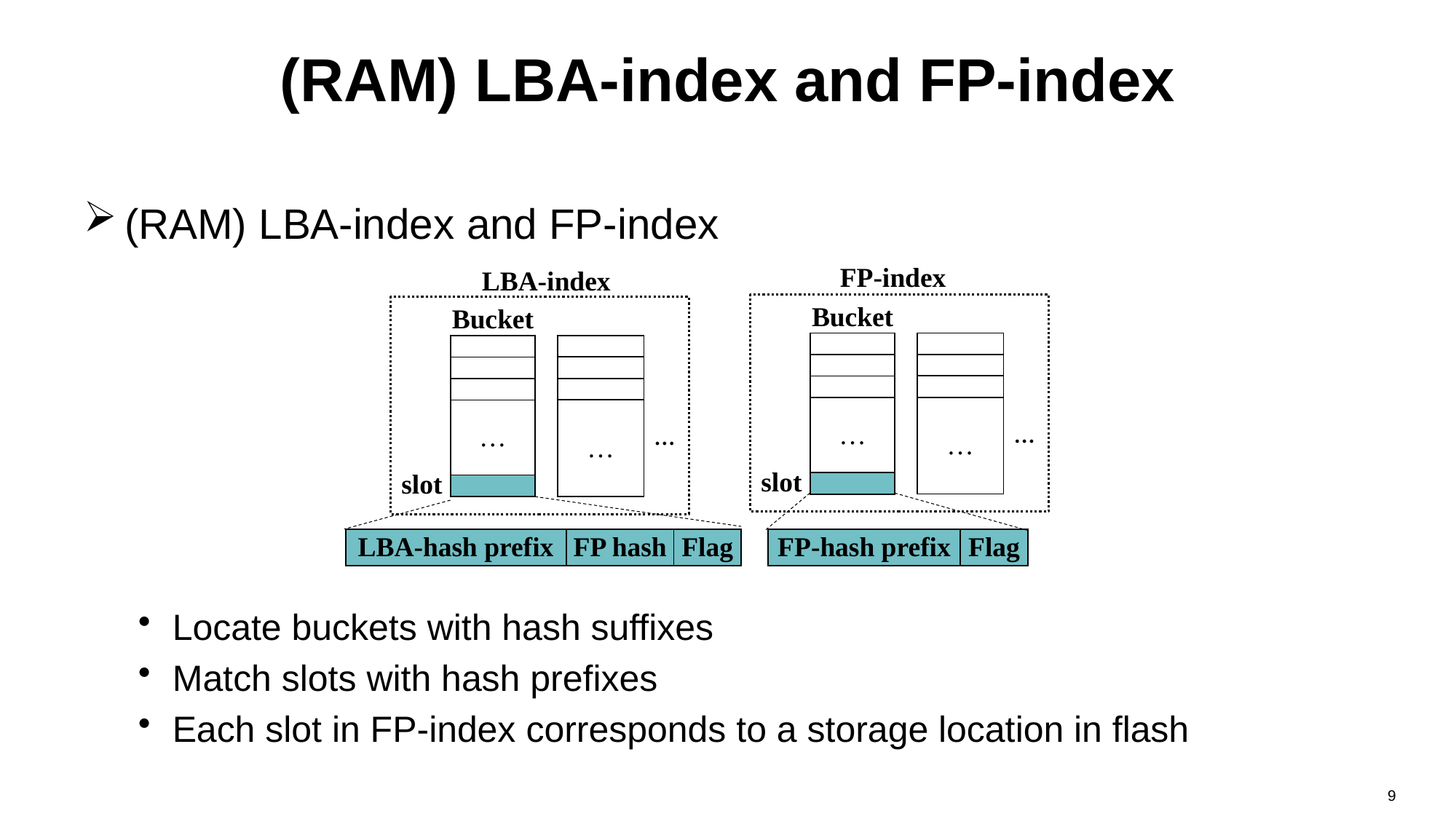

# (RAM) LBA-index and FP-index
(RAM) LBA-index and FP-index

Locate buckets with hash suffixes
Match slots with hash prefixes
Each slot in FP-index corresponds to a storage location in flash
FP-index
LBA-index

Bucket
Bucket
|  |
| --- |
|  |
|  |
| … |
|  |
|  |
| --- |
|  |
|  |
| … |
|  |
| --- |
|  |
|  |
| … |
|  |
|  |
| --- |
|  |
|  |
| … |
…
…
slot
slot
| FP-hash prefix | Flag |
| --- | --- |
| LBA-hash prefix | FP hash | Flag |
| --- | --- | --- |
9